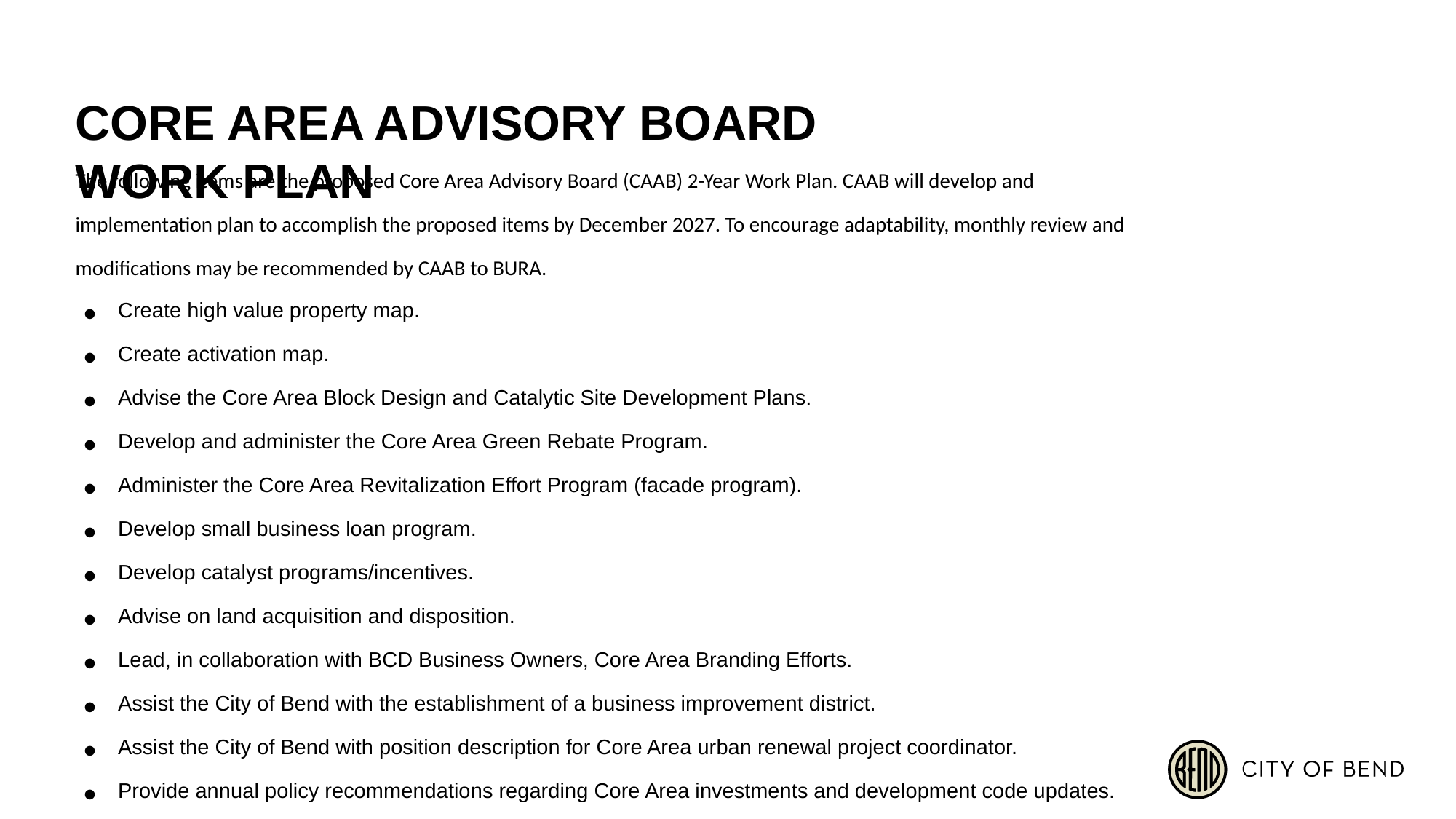

CORE AREA ADVISORY BOARD WORK PLAN
The following items are the proposed Core Area Advisory Board (CAAB) 2-Year Work Plan. CAAB will develop and implementation plan to accomplish the proposed items by December 2027. To encourage adaptability, monthly review and modifications may be recommended by CAAB to BURA.
Create high value property map.
Create activation map.
Advise the Core Area Block Design and Catalytic Site Development Plans.
Develop and administer the Core Area Green Rebate Program.
Administer the Core Area Revitalization Effort Program (facade program).
Develop small business loan program.
Develop catalyst programs/incentives.
Advise on land acquisition and disposition.
Lead, in collaboration with BCD Business Owners, Core Area Branding Efforts.
Assist the City of Bend with the establishment of a business improvement district.
Assist the City of Bend with position description for Core Area urban renewal project coordinator.
Provide annual policy recommendations regarding Core Area investments and development code updates.
Assist with the preparation and making recommendations regarding the BURA Biennium Budget.